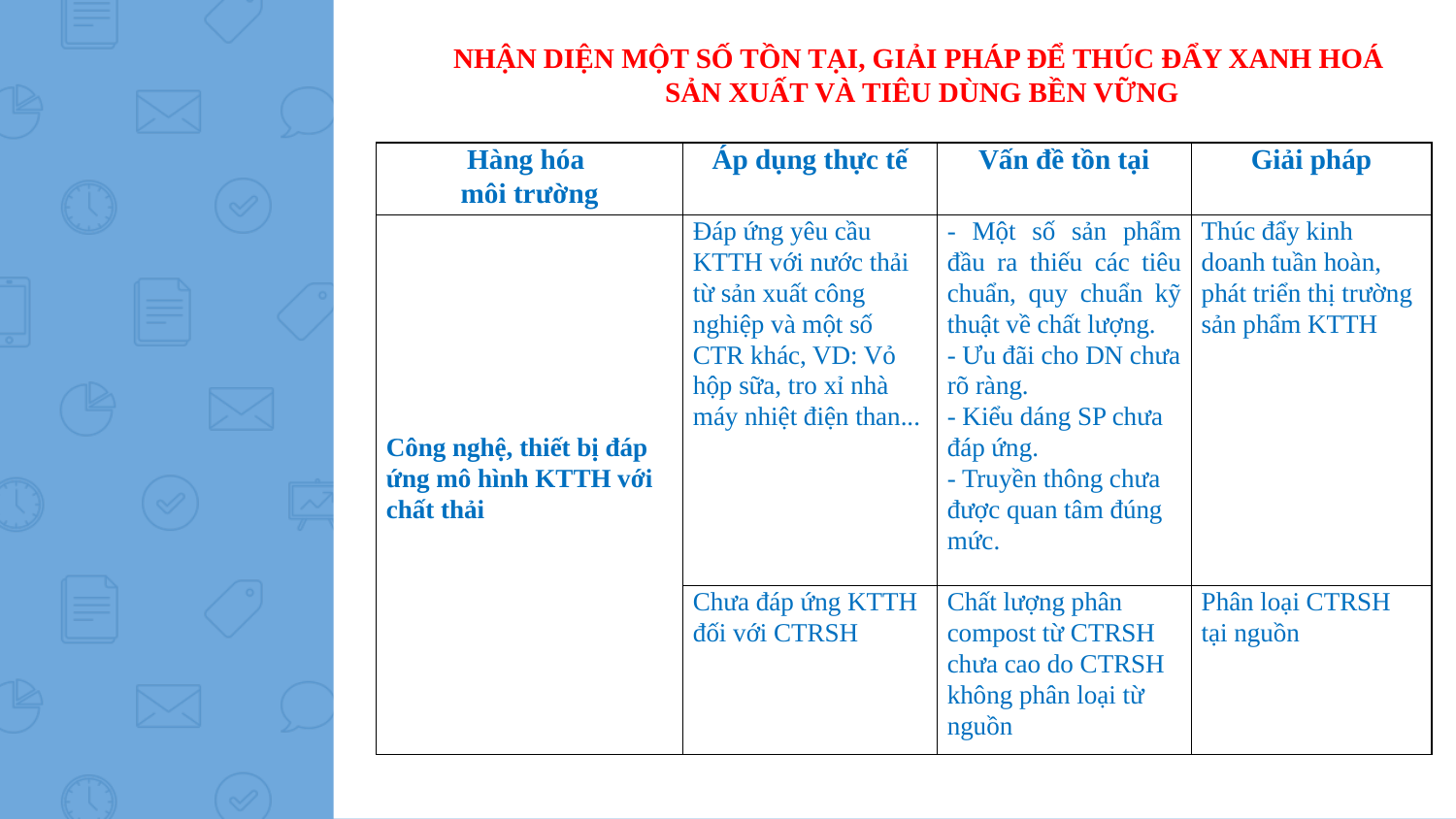

NHẬN DIỆN MỘT SỐ TỒN TẠI, GIẢI PHÁP ĐỂ THÚC ĐẨY XANH HOÁ
SẢN XUẤT VÀ TIÊU DÙNG BỀN VỮNG
| Hàng hóa môi trường | Áp dụng thực tế | Vấn đề tồn tại | Giải pháp |
| --- | --- | --- | --- |
| Công nghệ, thiết bị đáp ứng mô hình KTTH với chất thải | Đáp ứng yêu cầu KTTH với nước thải từ sản xuất công nghiệp và một số CTR khác, VD: Vỏ hộp sữa, tro xỉ nhà máy nhiệt điện than... | - Một số sản phẩm đầu ra thiếu các tiêu chuẩn, quy chuẩn kỹ thuật về chất lượng. - Ưu đãi cho DN chưa rõ ràng. - Kiểu dáng SP chưa đáp ứng. - Truyền thông chưa được quan tâm đúng mức. | Thúc đẩy kinh doanh tuần hoàn, phát triển thị trường sản phẩm KTTH |
|  | Chưa đáp ứng KTTH đối với CTRSH | Chất lượng phân compost từ CTRSH chưa cao do CTRSH không phân loại từ nguồn | Phân loại CTRSH tại nguồn |